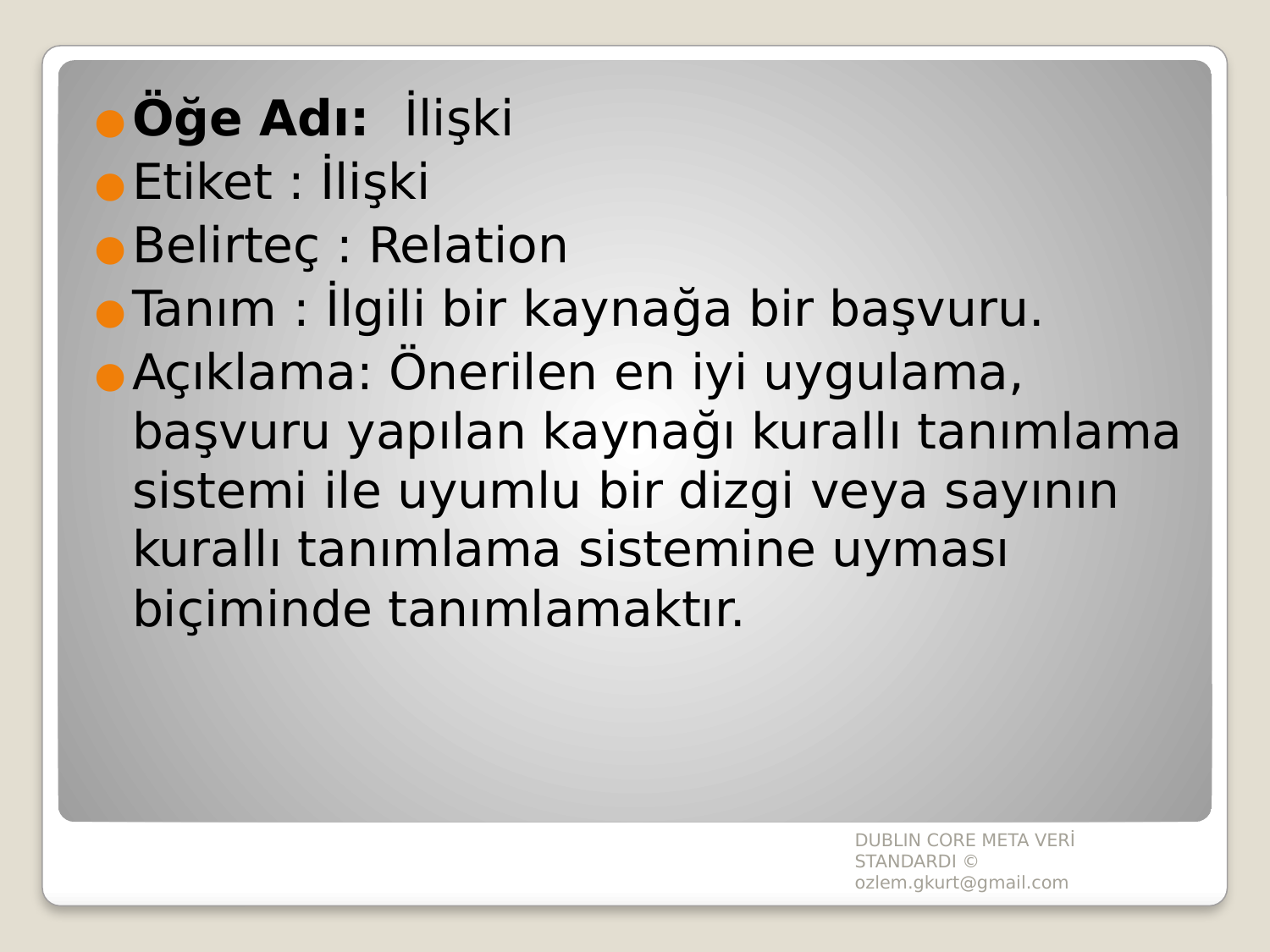

Öğe Adı:  İlişki
Etiket : İlişki
Belirteç : Relation
Tanım : İlgili bir kaynağa bir başvuru.
Açıklama: Önerilen en iyi uygulama, başvuru yapılan kaynağı kurallı tanımlama sistemi ile uyumlu bir dizgi veya sayının kurallı tanımlama sistemine uyması biçiminde tanımlamaktır.

#
DUBLIN CORE META VERİ STANDARDI © ozlem.gkurt@gmail.com